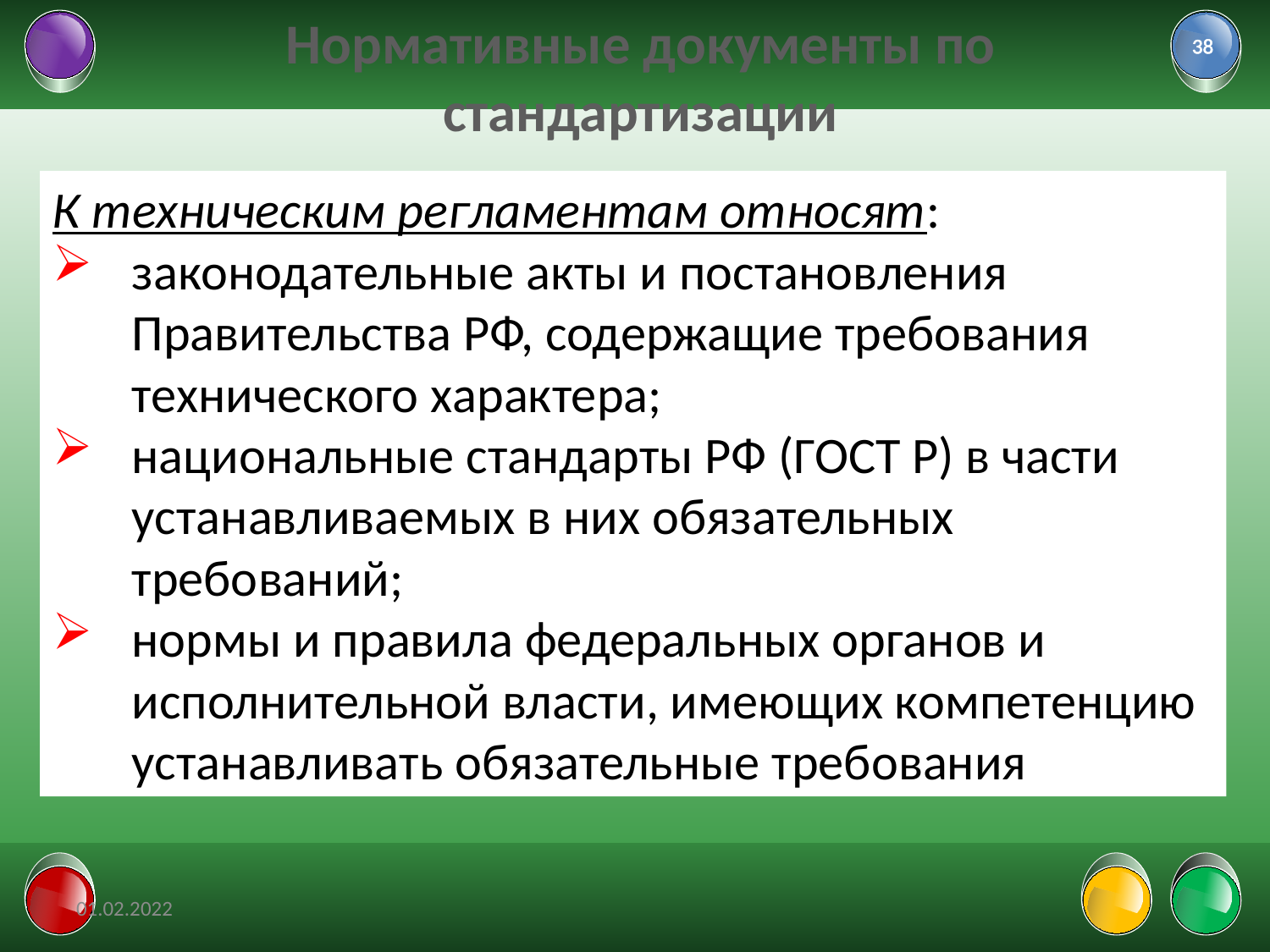

38
# Нормативные документы по стандартизации
К техническим регламентам относят:
законодательные акты и постановления Правительства РФ, содержащие требования технического характера;
национальные стандарты РФ (ГОСТ Р) в части устанавливаемых в них обязательных требований;
нормы и правила федеральных органов и исполнительной власти, имеющих компетенцию устанавливать обязательные требования

01.02.2022